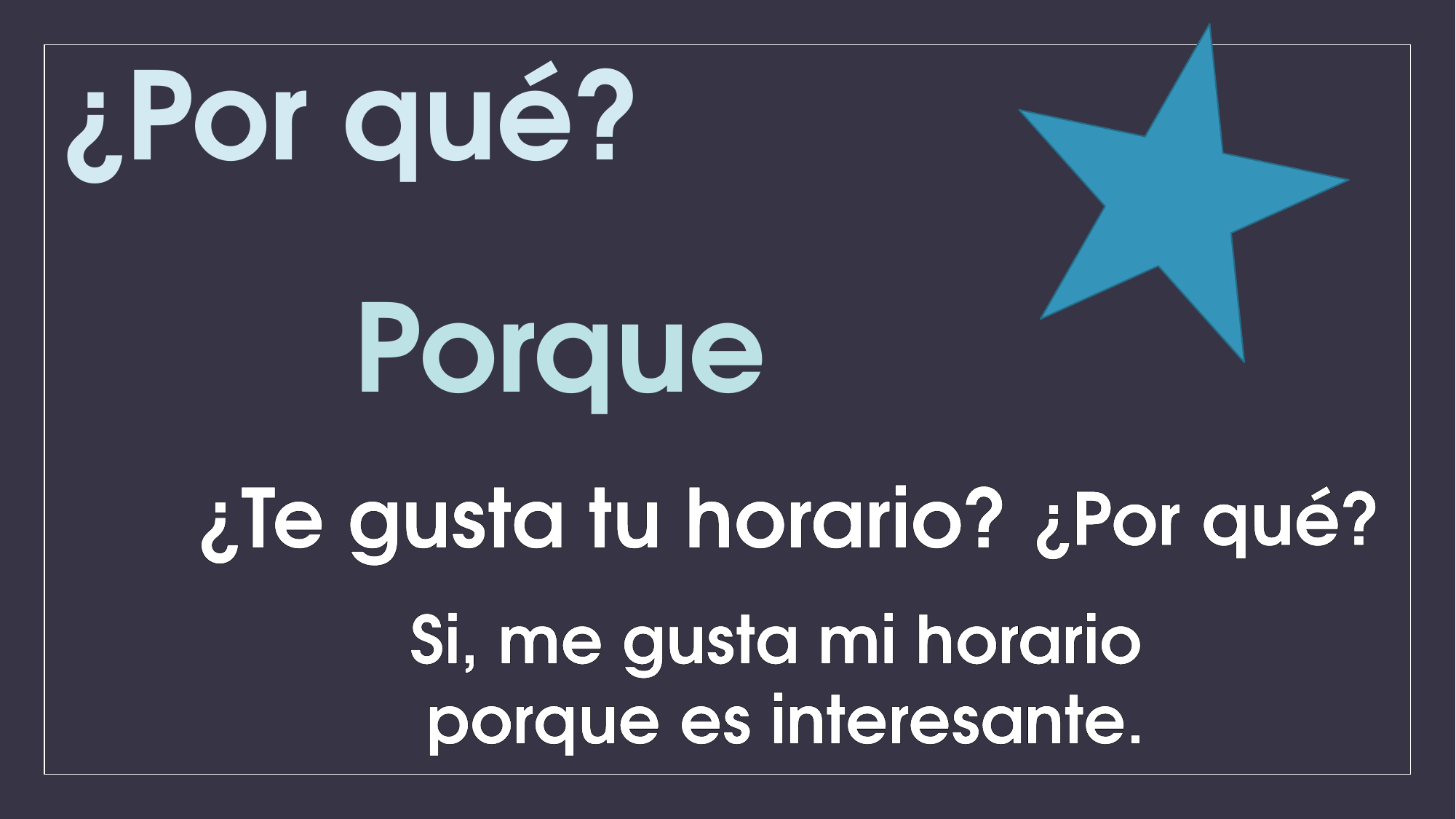

¿Por qué?
Porque
¿Te gusta tu horario?
¿Por qué?
Si, me gusta mi horario
porque es interesante.